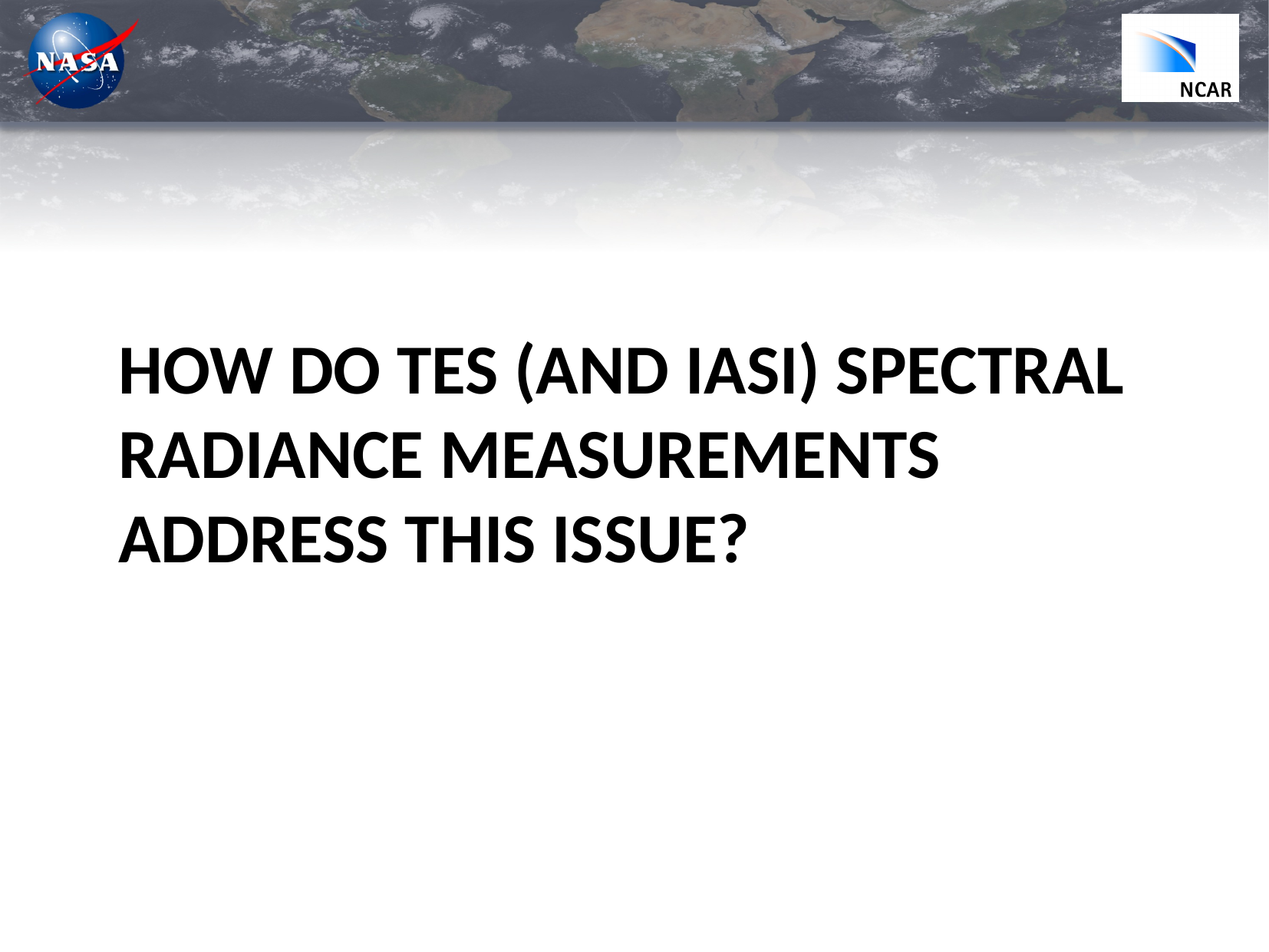

# How DO TES (AnD IASI) spectral radiance Measurements address this issue?